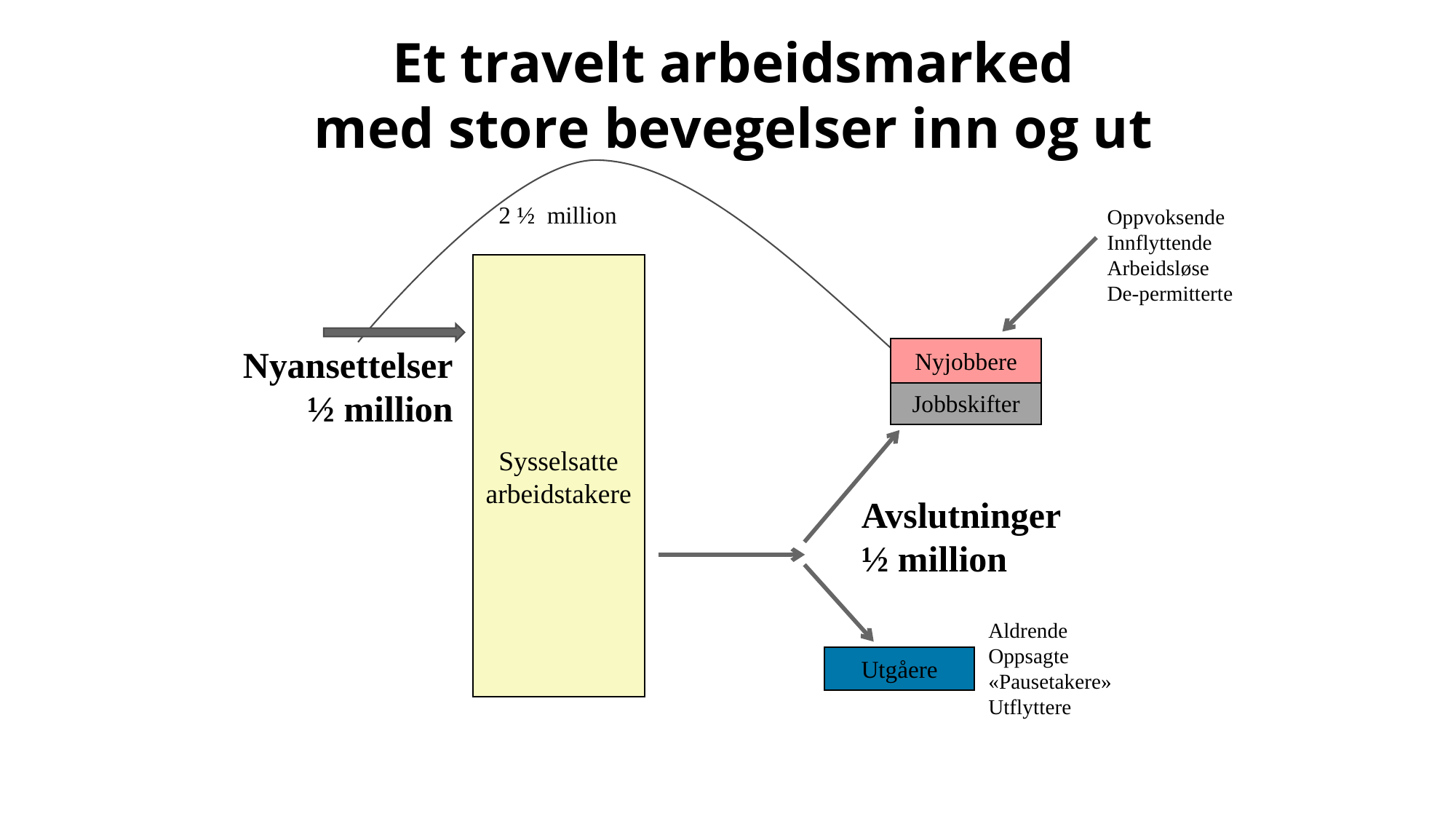

Et travelt arbeidsmarked
med store bevegelser inn og ut

Oppvoksende
Innflyttende
Arbeidsløse
De-permitterte
2 ½  million
Sysselsatte arbeidstakere

Nyansettelser
½ million
Nyjobbere
Jobbskifter
Avslutninger
½ million
Aldrende
Oppsagte
«Pausetakere»
Utflyttere
Utgåere